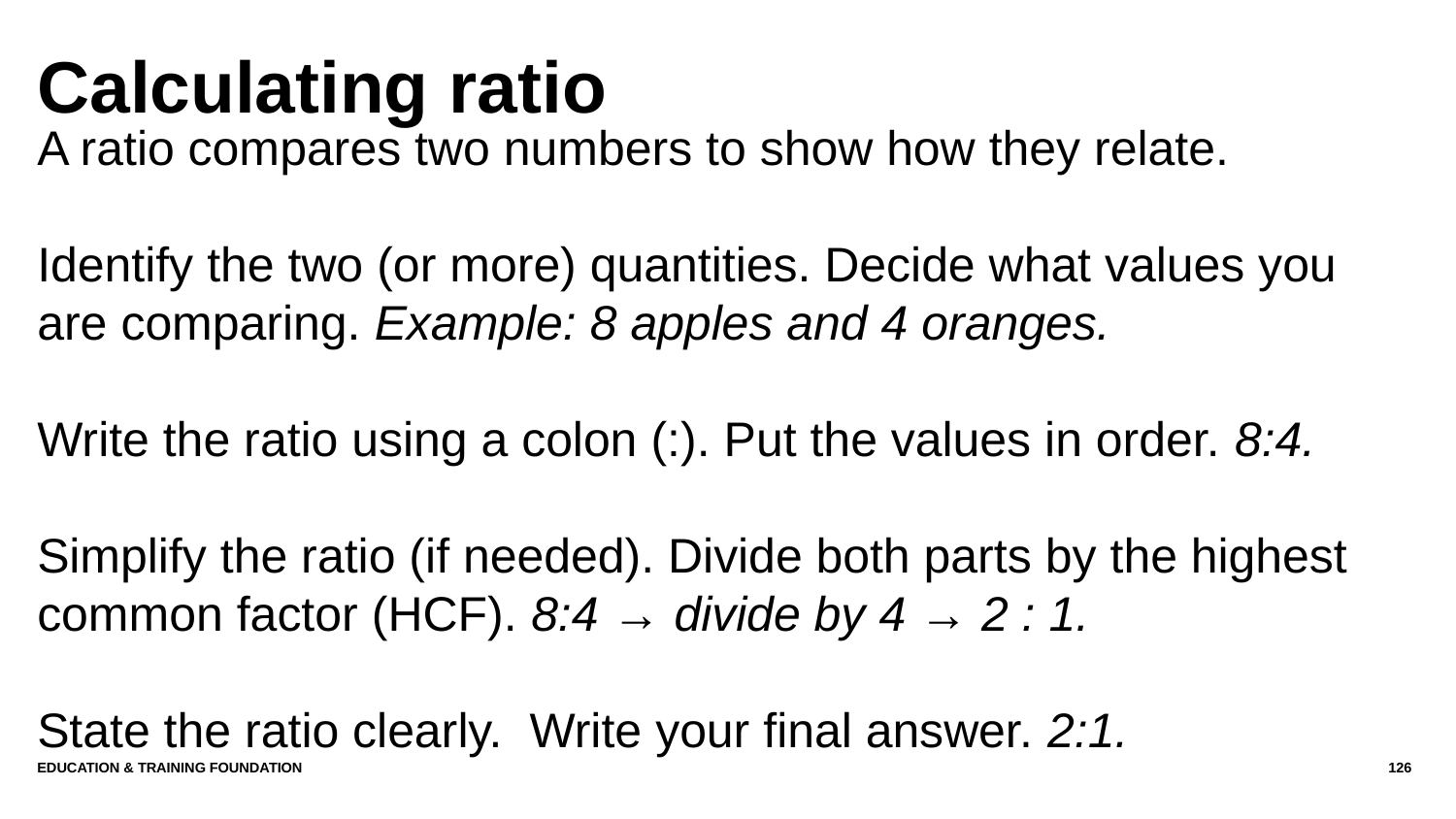

# Calculating ratio
A ratio compares two numbers to show how they relate.

Identify the two (or more) quantities. Decide what values you are comparing. Example: 8 apples and 4 oranges.

Write the ratio using a colon (:). Put the values in order. 8:4.

Simplify the ratio (if needed). Divide both parts by the highest common factor (HCF). 8:4 → divide by 4 → 2 : 1.

State the ratio clearly.  Write your final answer. 2:1.

Education & Training Foundation
126